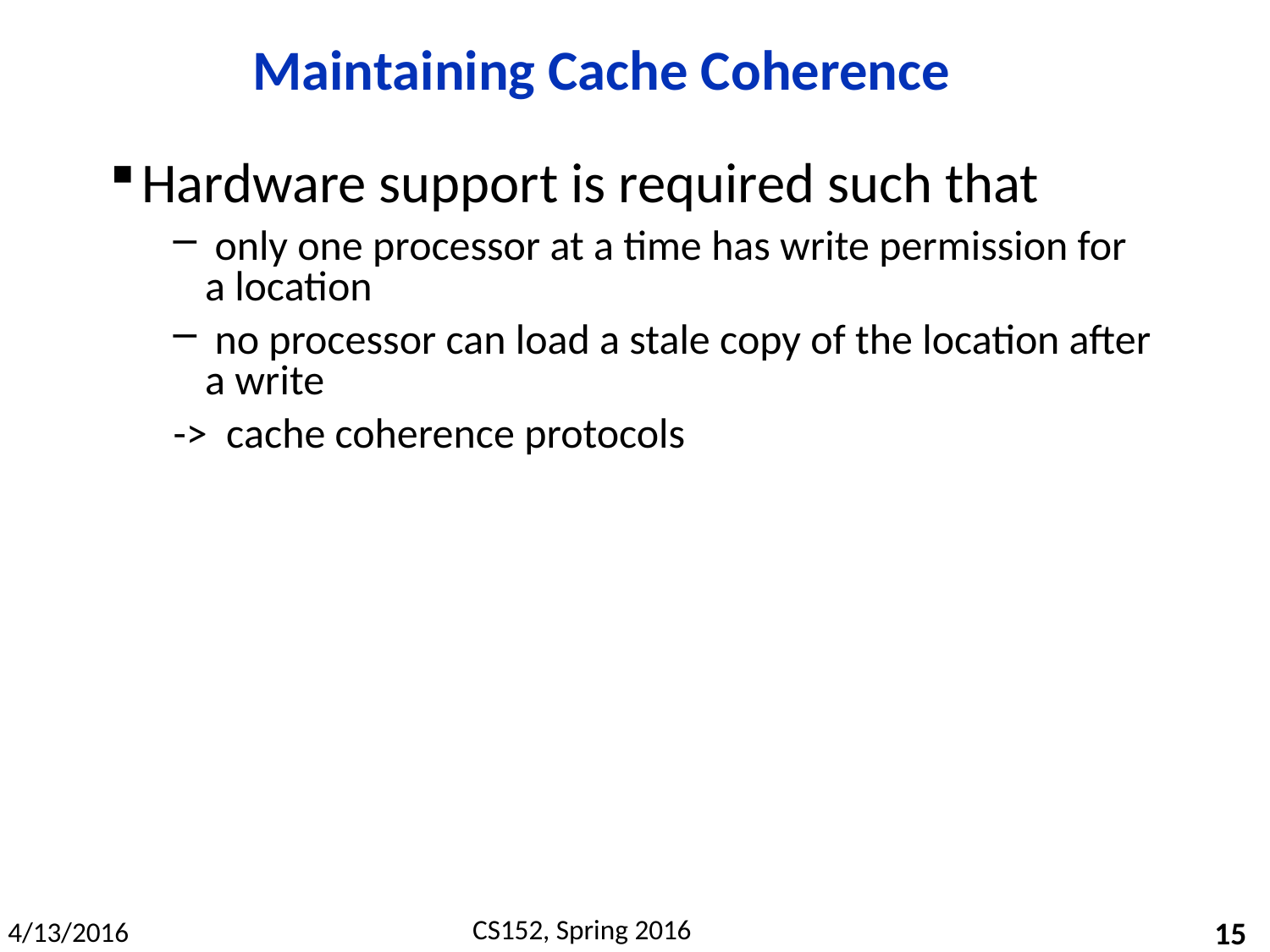

# Maintaining Cache Coherence
Hardware support is required such that
 only one processor at a time has write permission for a location
 no processor can load a stale copy of the location after a write
->  cache coherence protocols
15